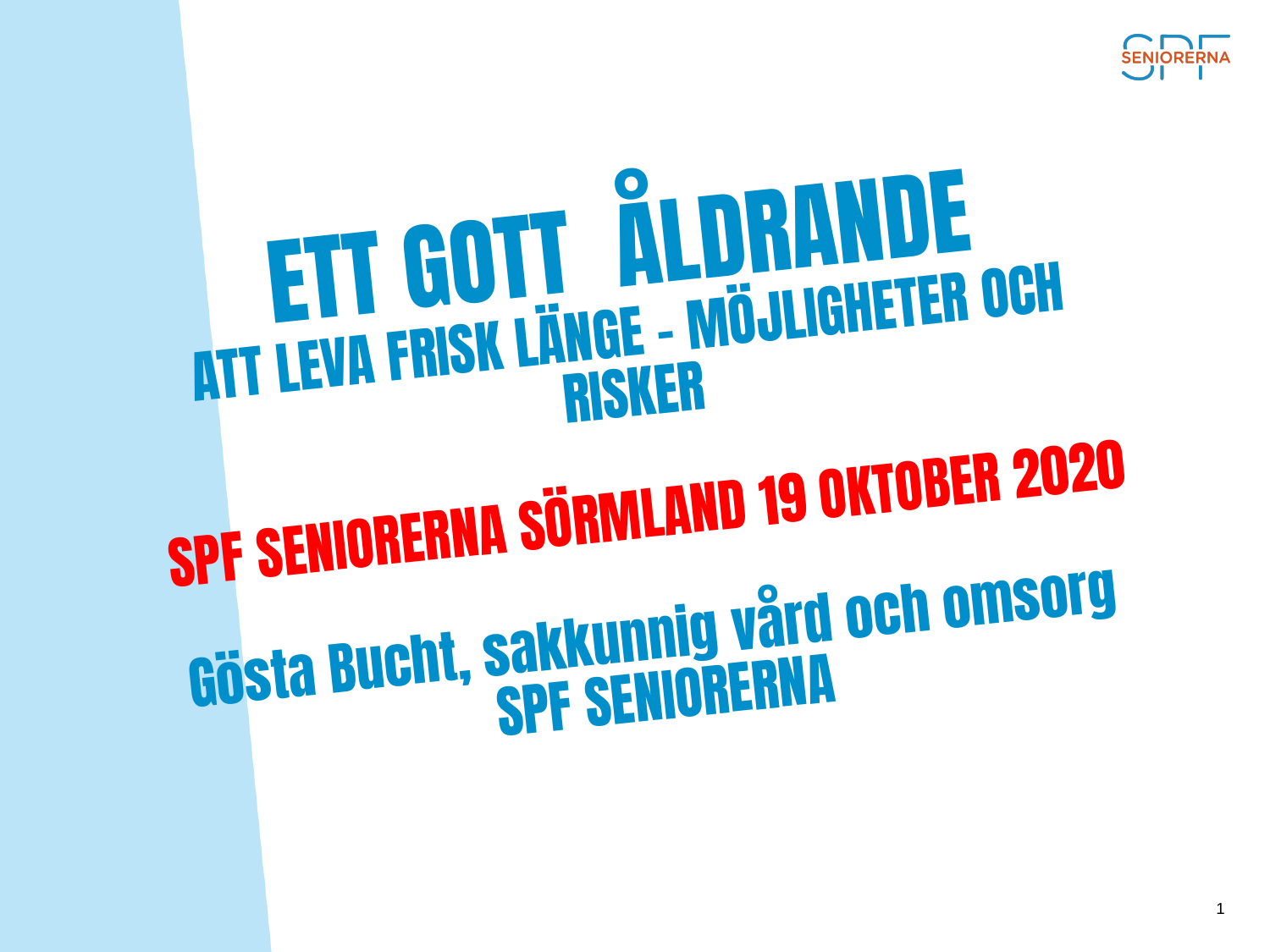

# Ett gott  Åldrande att leva frisk länge – möjligheter och risker SPF Seniorerna Sörmland 19 oktober 2020 Gösta Bucht, sakkunnig vård och omsorg SPF Seniorerna
1